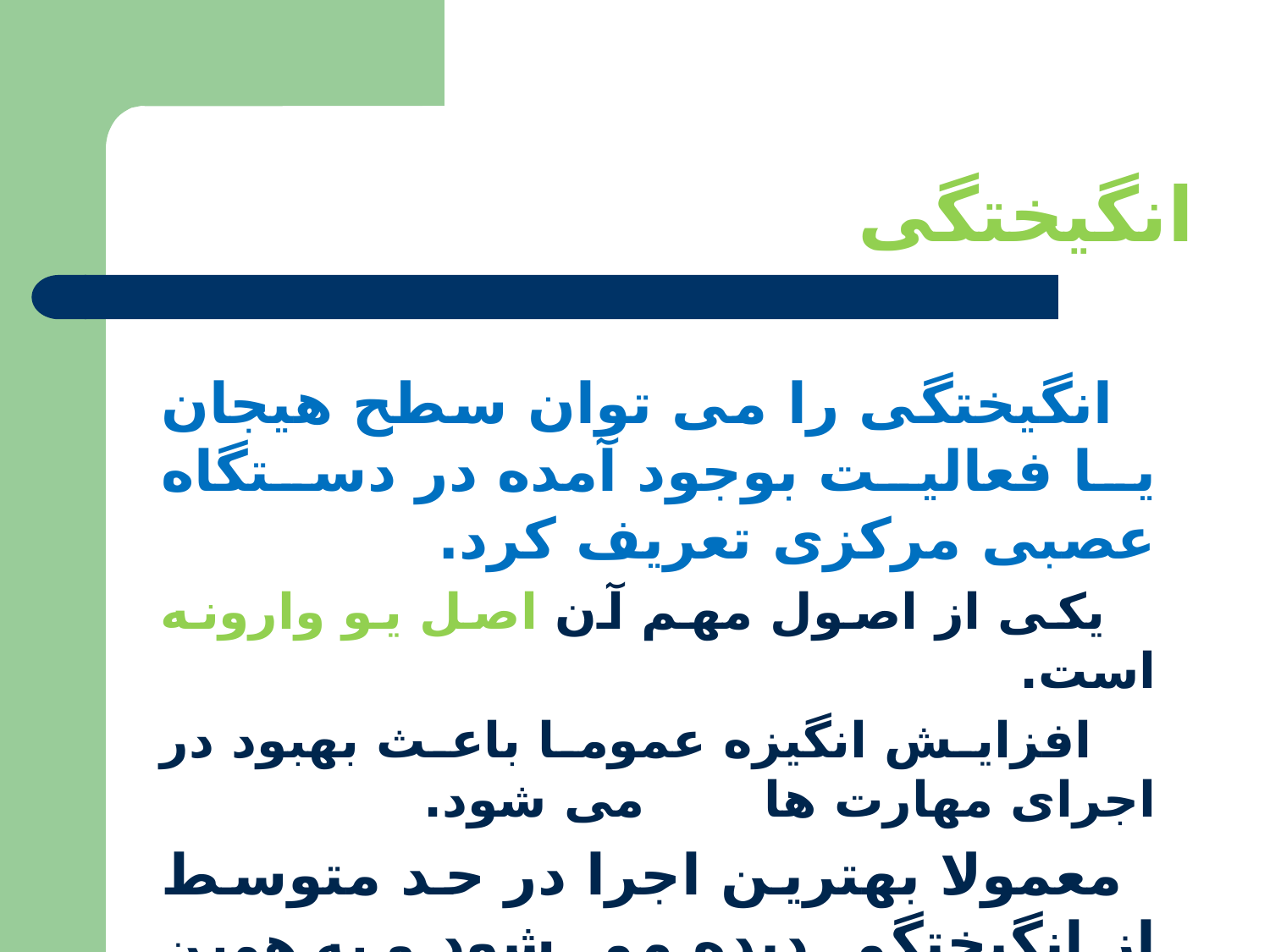

# انگیختگی
    انگیختگی را می توان سطح هیجان یا فعالیت بوجود آمده در دستگاه عصبی مرکزی تعریف کرد.
    یکی از اصول مهم آن اصل یو وارونه است.
    افزایش انگیزه عموما باعث بهبود در اجرای مهارت ها       می شود.
   معمولا بهترین اجرا در حد متوسط از انگیختگی دیده می شود و به همین ترتیب اگر انگیختگی افزایش یابد، اجرا ضعیف تـر می شود